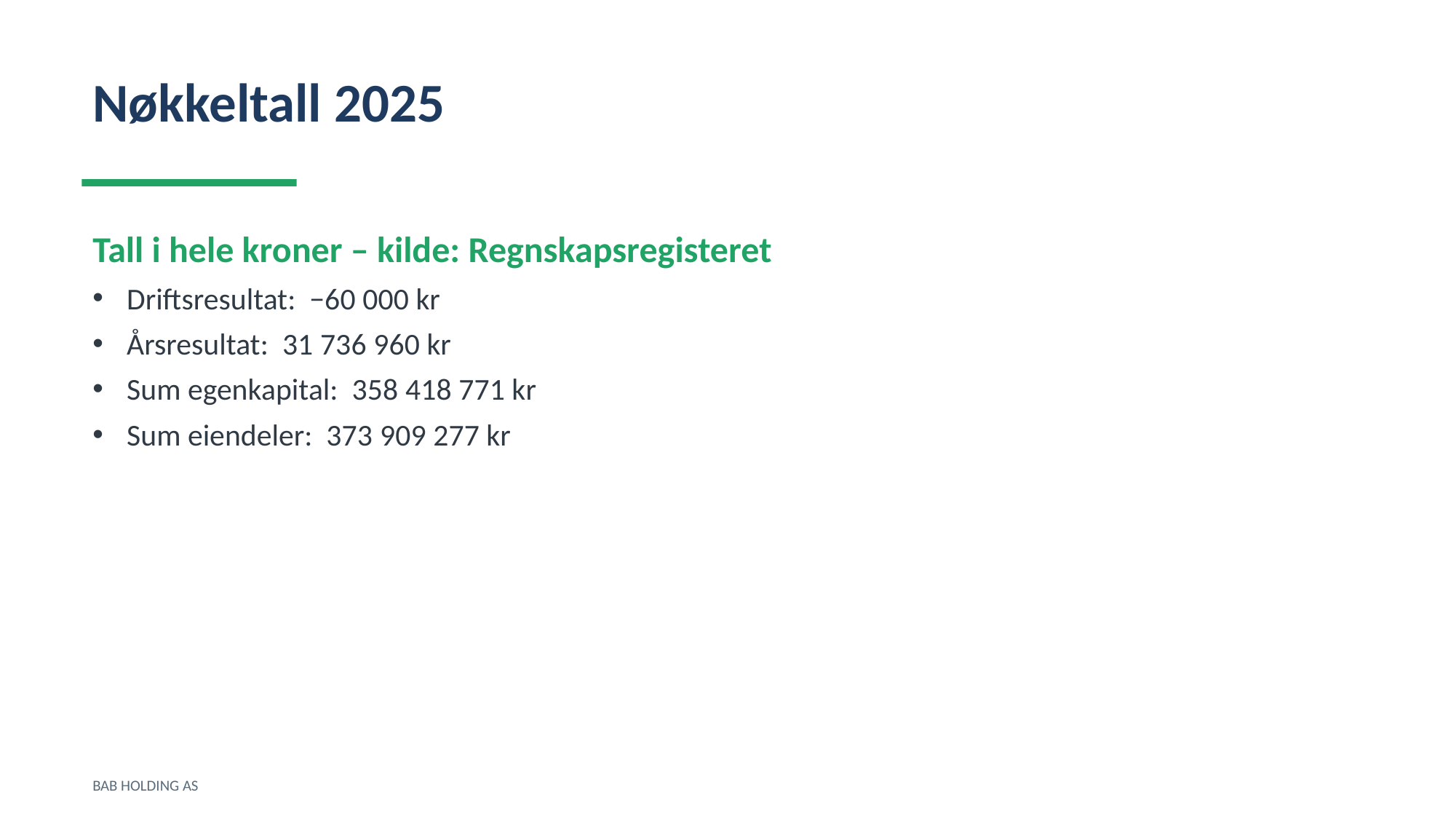

Nøkkeltall 2025

Tall i hele kroner – kilde: Regnskapsregisteret
Driftsresultat:  −60 000 kr
Årsresultat:  31 736 960 kr
Sum egenkapital:  358 418 771 kr
Sum eiendeler:  373 909 277 kr
BAB HOLDING AS